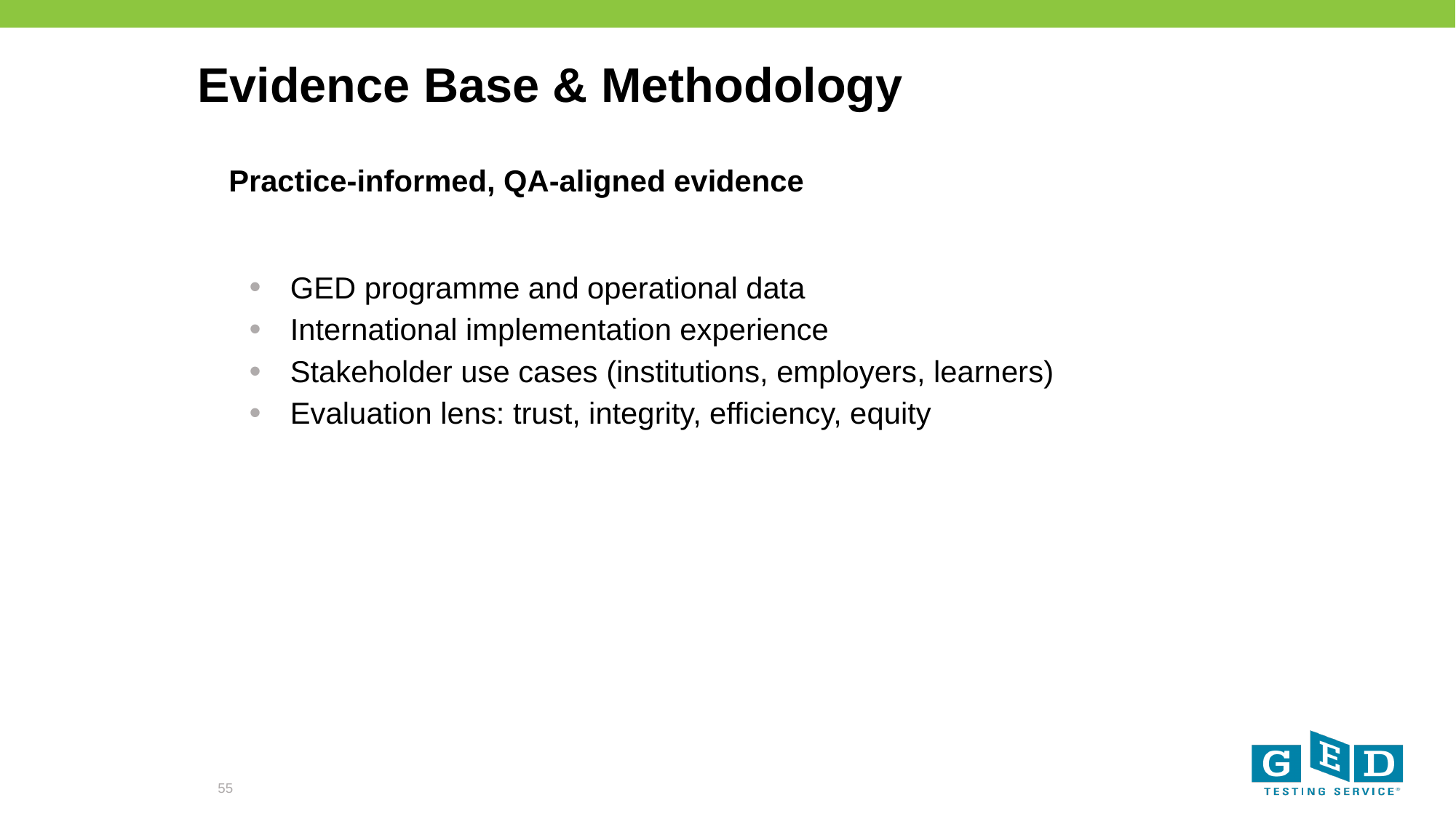

# Evidence Base & Methodology
Practice‑informed, QA‑aligned evidence
GED programme and operational data
International implementation experience
Stakeholder use cases (institutions, employers, learners)
Evaluation lens: trust, integrity, efficiency, equity
55